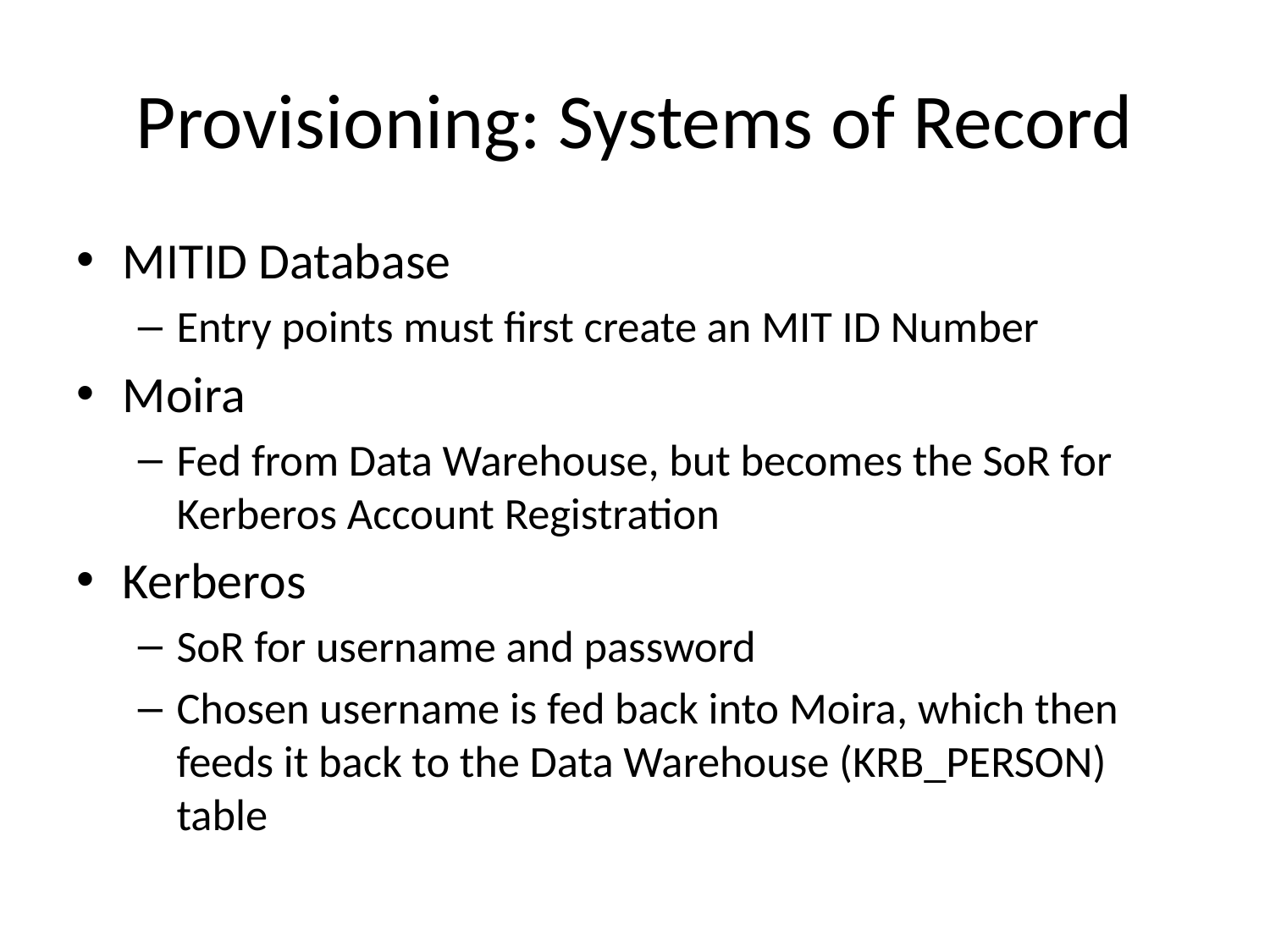

# Provisioning: Systems of Record
MITID Database
Entry points must first create an MIT ID Number
Moira
Fed from Data Warehouse, but becomes the SoR for Kerberos Account Registration
Kerberos
SoR for username and password
Chosen username is fed back into Moira, which then feeds it back to the Data Warehouse (KRB_PERSON) table